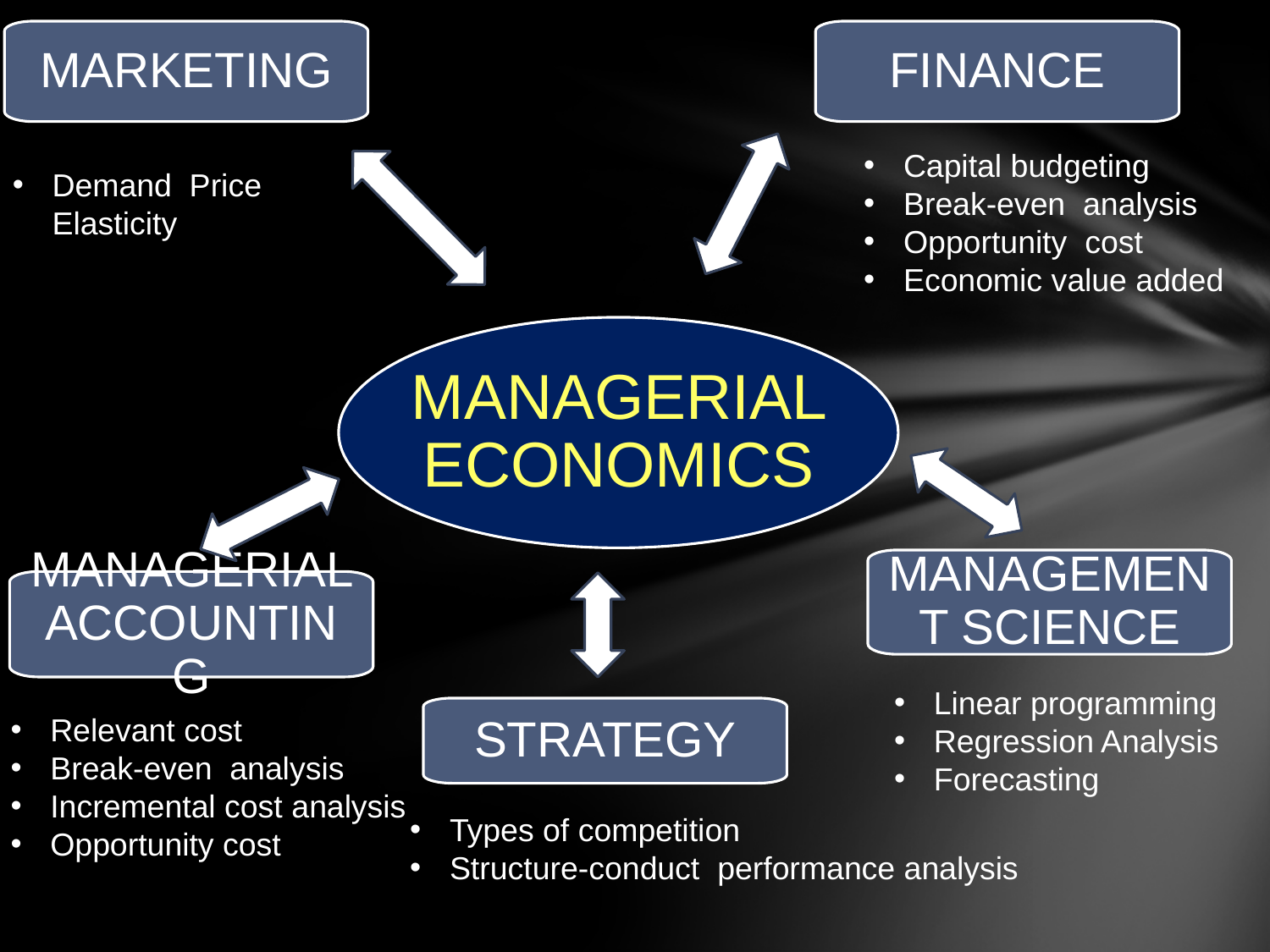

MARKETING
FINANCE

Capital budgeting
Break-even  analysis
Opportunity  cost
Economic value added
Demand  Price Elasticity
MANAGERIAL ECONOMICS

MANAGEMENT SCIENCE
MANAGERIAL ACCOUNTING

Linear programming
Regression Analysis
Forecasting
STRATEGY
Relevant cost
Break-even  analysis
Incremental cost analysis
Opportunity cost
Types of competition
Structure-conduct  performance analysis